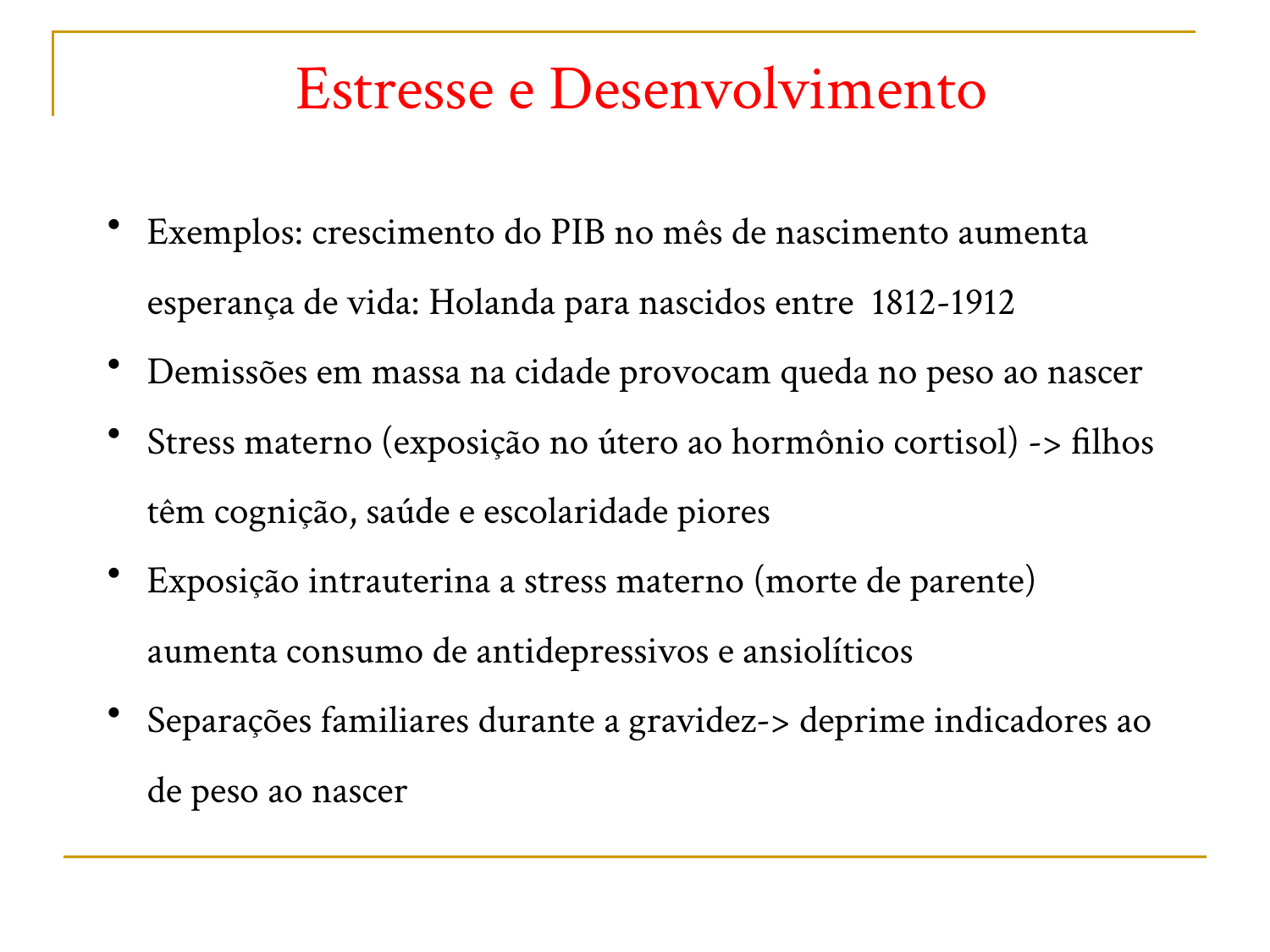

# Estresse e Desenvolvimento
Exemplos: crescimento do PIB no mês de nascimento aumenta esperança de vida: Holanda para nascidos entre  1812-1912
Demissões em massa na cidade provocam queda no peso ao nascer
Stress materno (exposição no útero ao hormônio cortisol) -> filhos têm cognição, saúde e escolaridade piores
Exposição intrauterina a stress materno (morte de parente) aumenta consumo de antidepressivos e ansiolíticos
Separações familiares durante a gravidez-> deprime indicadores ao de peso ao nascer